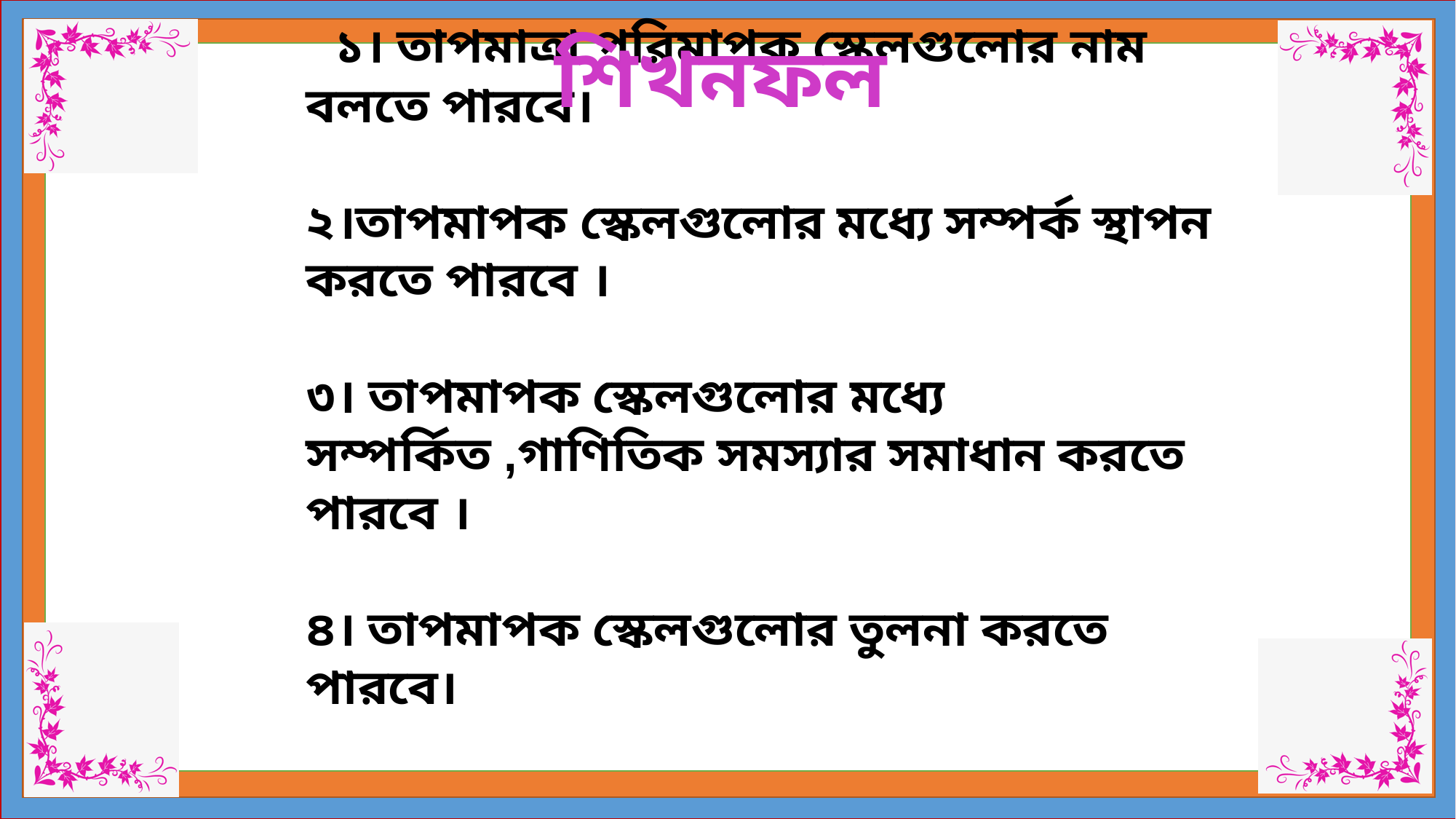

শিখনফল

  ১। তাপমাত্রা পরিমাপক স্কেলগুলোর নাম  বলতে পারবে।

২।তাপমাপক স্কেলগুলোর মধ্যে সম্পর্ক স্থাপন  করতে পারবে ।

৩। তাপমাপক স্কেলগুলোর মধ্যে সম্পর্কিত ,গাণিতিক সমস্যার সমাধান করতে পারবে ।

৪। তাপমাপক স্কেলগুলোর তুলনা করতে পারবে।